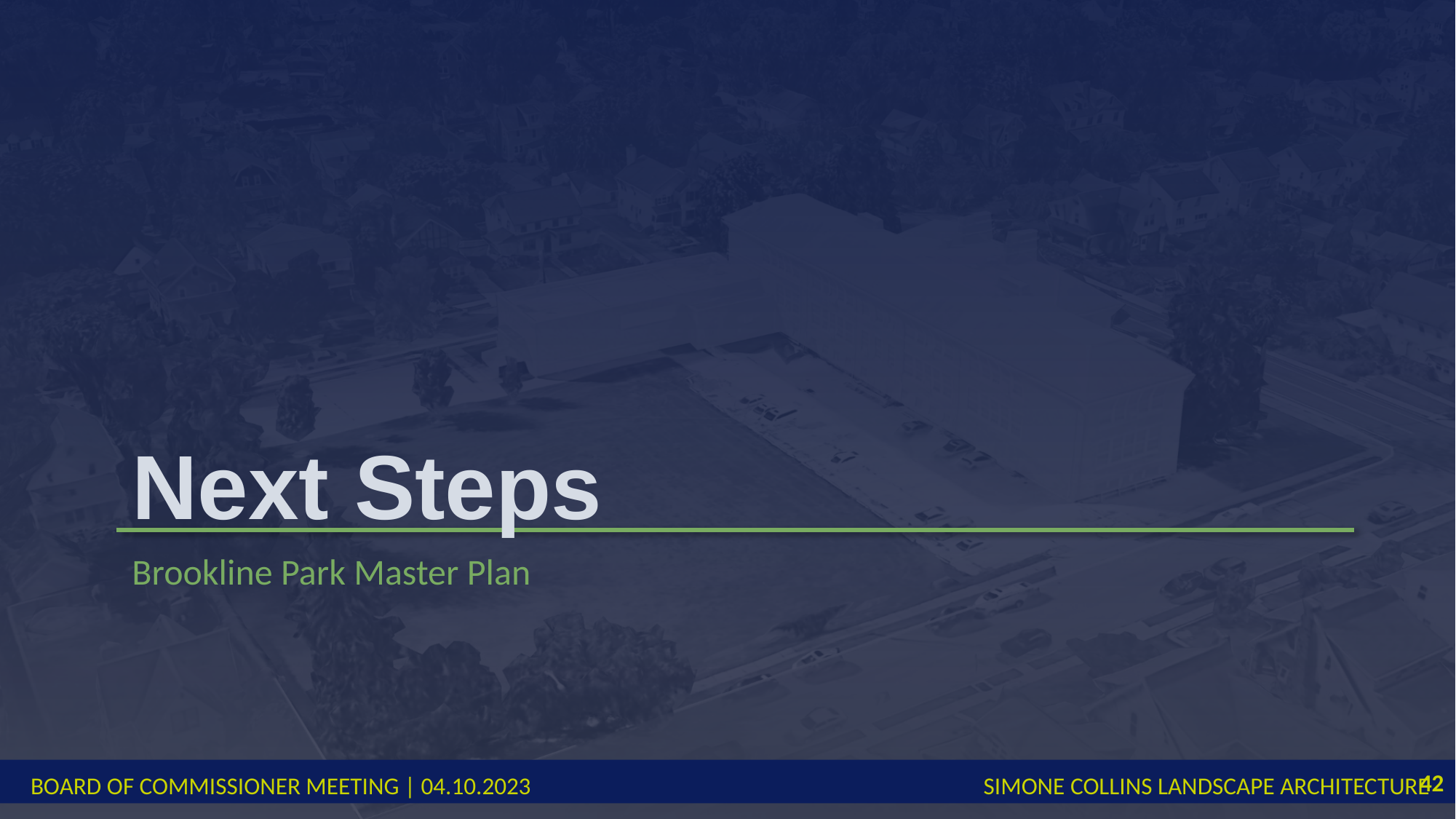

# Next Steps
Brookline Park Master Plan
42